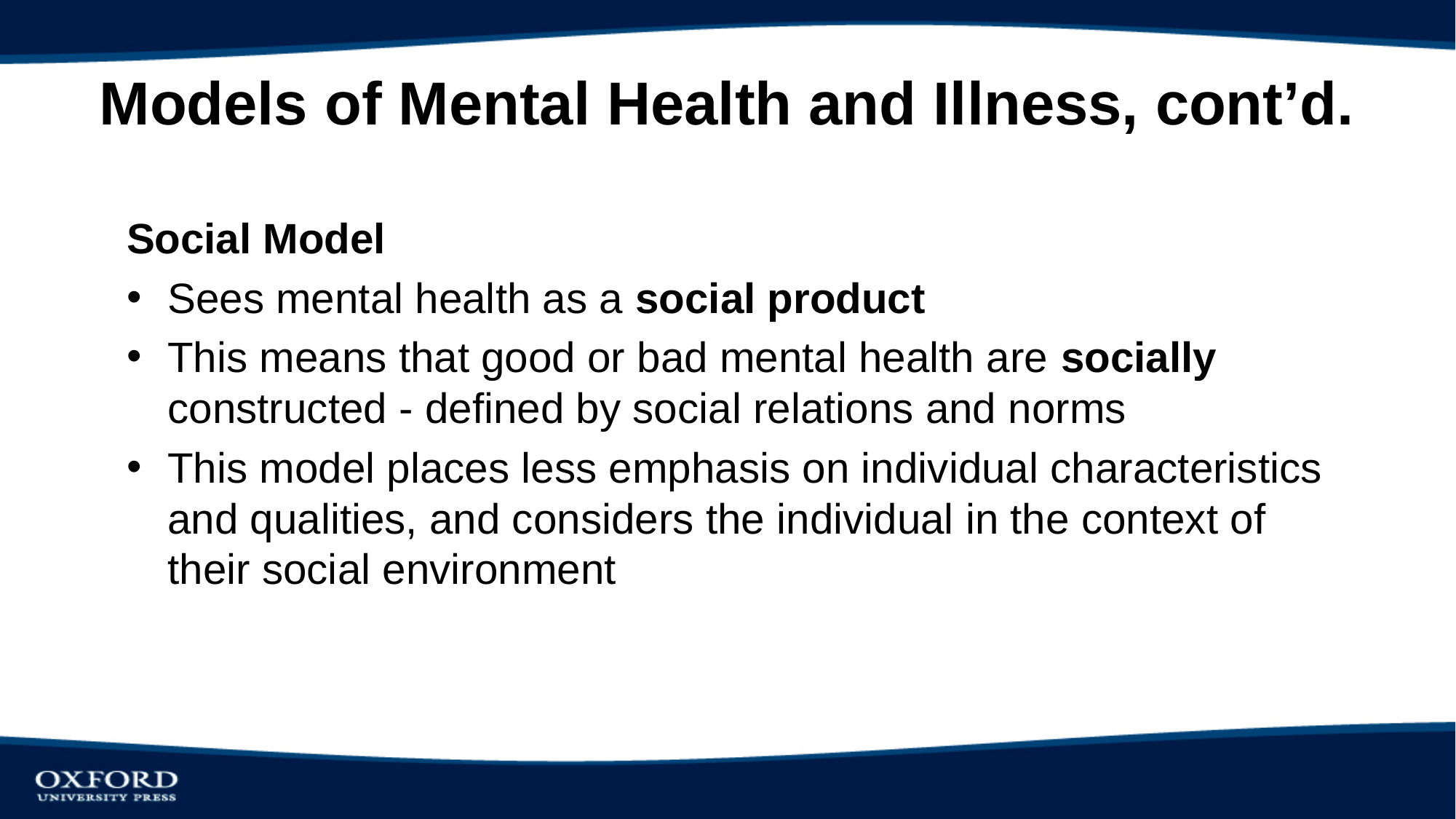

# Models of Mental Health and Illness, cont’d.

Social Model
Sees mental health as a social product
This means that good or bad mental health are socially constructed - defined by social relations and norms
This model places less emphasis on individual characteristics and qualities, and considers the individual in the context of their social environment